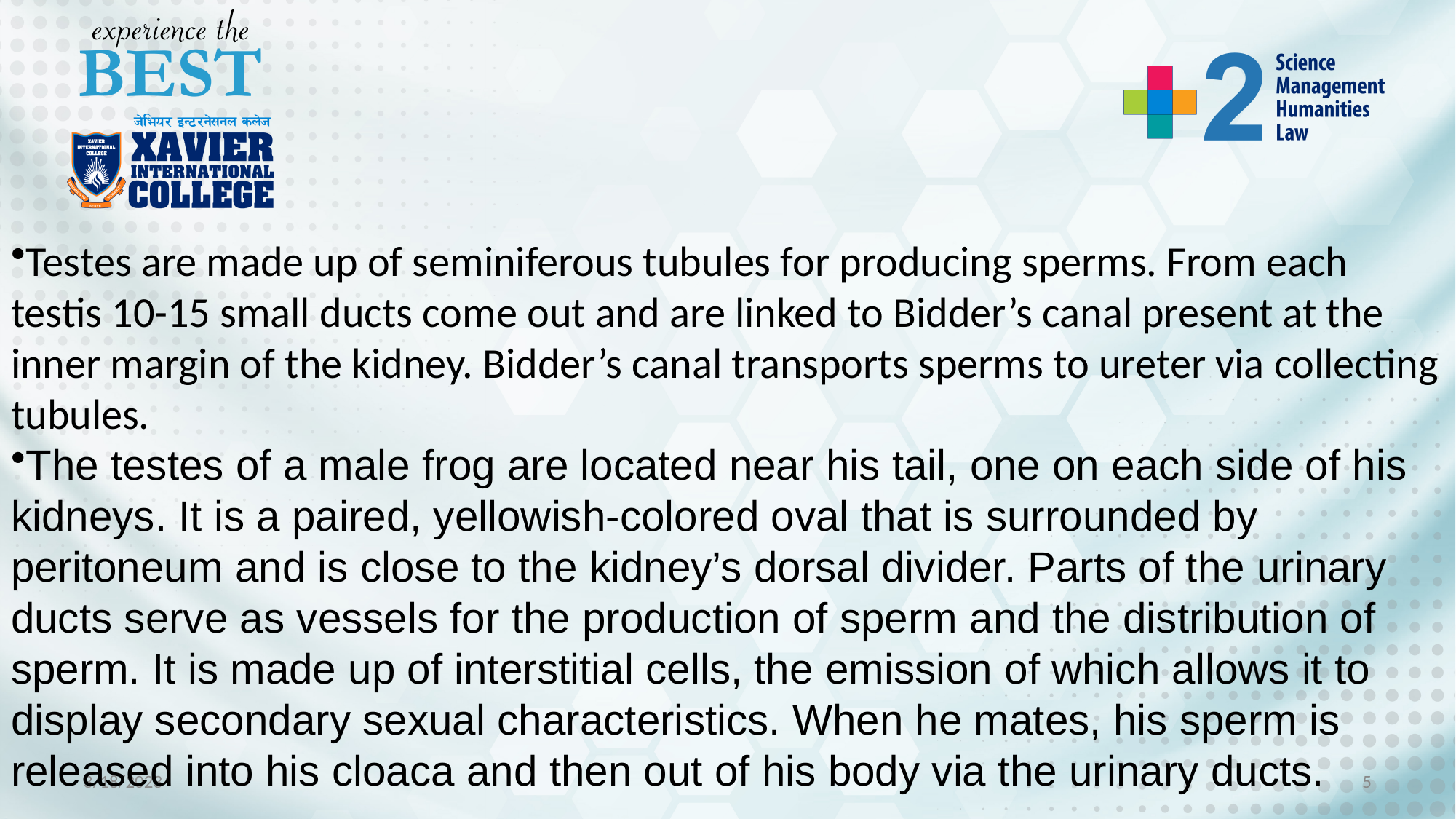

Testes are made up of seminiferous tubules for producing sperms. From each testis 10-15 small ducts come out and are linked to Bidder’s canal present at the inner margin of the kidney. Bidder’s canal transports sperms to ureter via collecting tubules.
The testes of a male frog are located near his tail, one on each side of his kidneys. It is a paired, yellowish-colored oval that is surrounded by peritoneum and is close to the kidney’s dorsal divider. Parts of the urinary ducts serve as vessels for the production of sperm and the distribution of sperm. It is made up of interstitial cells, the emission of which allows it to display secondary sexual characteristics. When he mates, his sperm is released into his cloaca and then out of his body via the urinary ducts.

3/18/2023
5